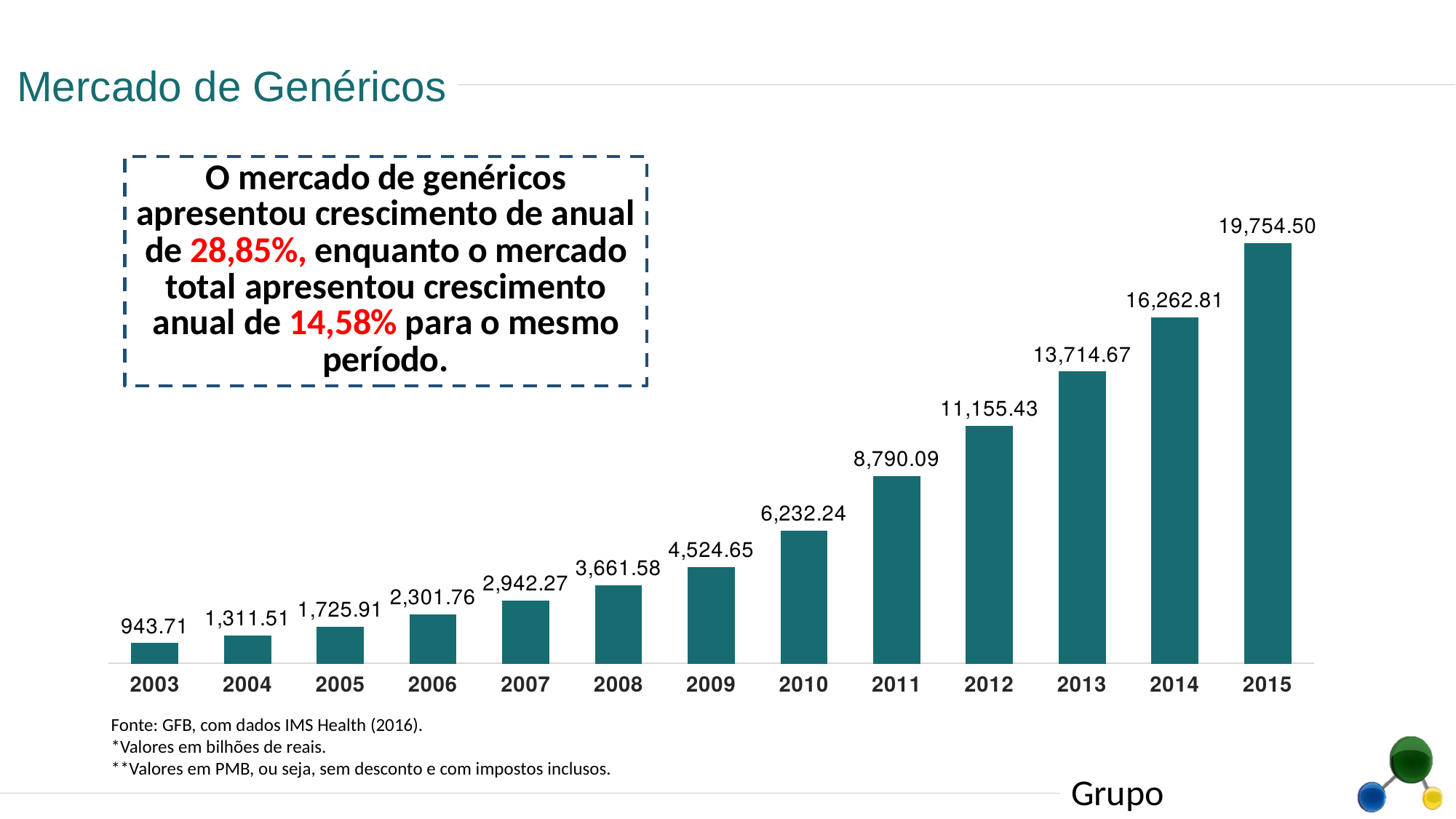

Mercado de Genéricos

### Chart

| Category | Série 2 |
|---|---|
| 2003 | 943.708036 |
| 2004 | 1311.512214 |
| 2005 | 1725.911154 |
| 2006 | 2301.764186 |
| 2007 | 2942.273144 |
| 2008 | 3661.575776 |
| 2009 | 4524.654772 |
| 2010 | 6232.240623 |
| 2011 | 8790.09361544 |
| 2012 | 11155.42982505 |
| 2013 | 13714.667237739997 |
| 2014 | 16262.813347809999 |
| 2015 | 19754.49729589 |
Fonte: GFB, com dados IMS Health (2016).
*Valores em bilhões de reais.
**Valores em PMB, ou seja, sem desconto e com impostos inclusos.